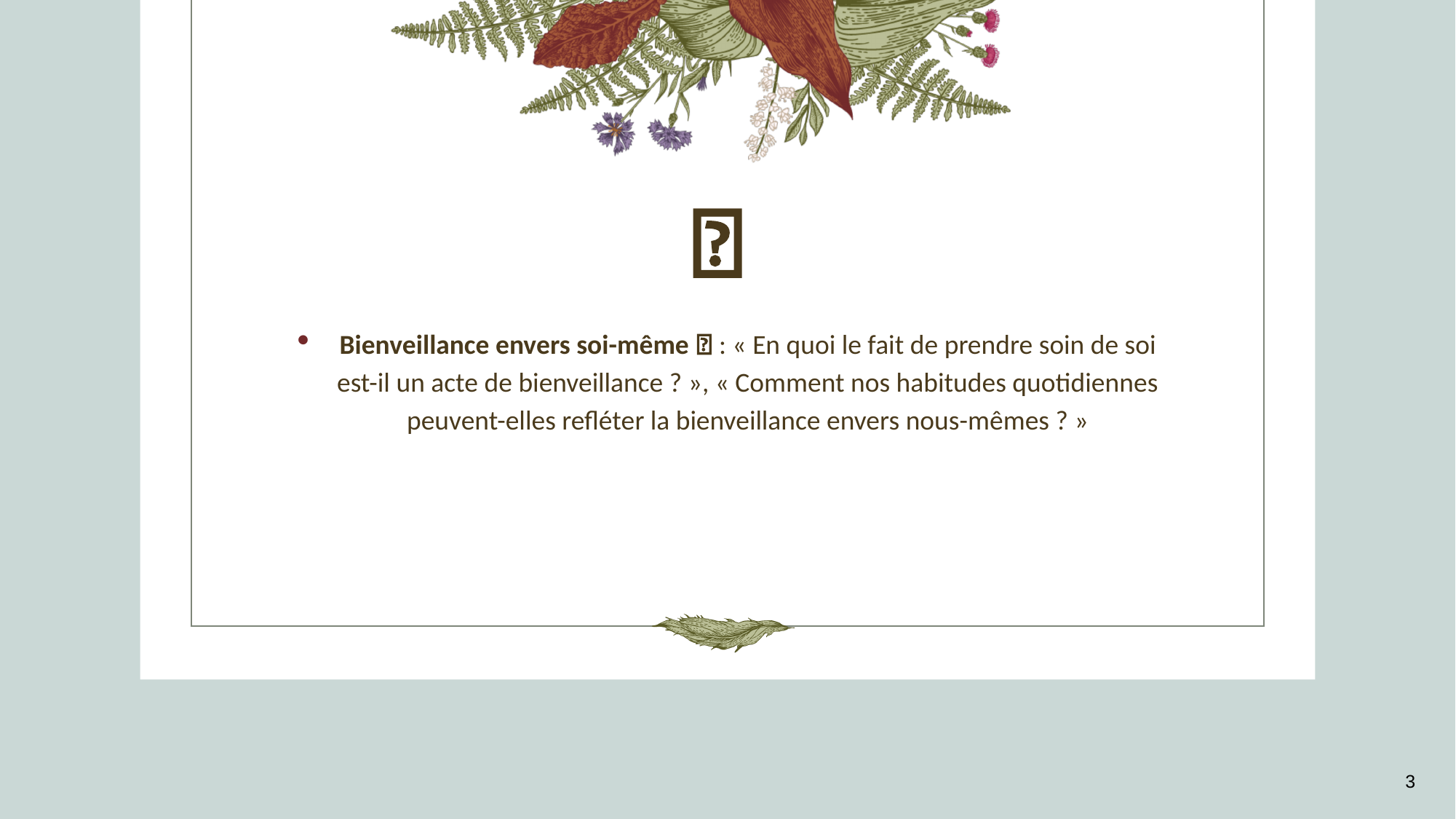

# 🫶
Bienveillance envers soi-même 🫶 : « En quoi le fait de prendre soin de soi est-il un acte de bienveillance ? », « Comment nos habitudes quotidiennes peuvent-elles refléter la bienveillance envers nous-mêmes ? »
3